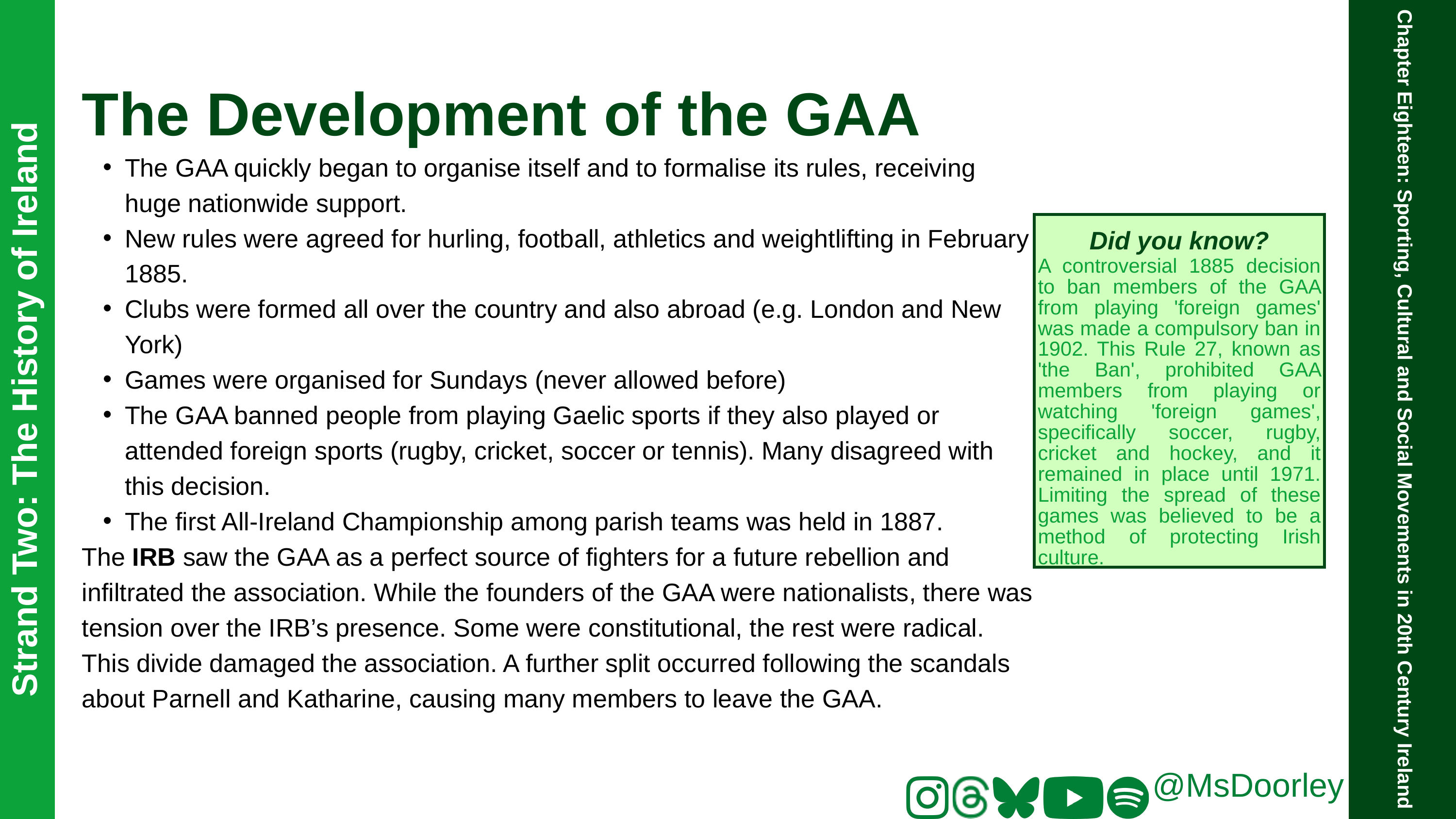

The Development of the GAA
The GAA quickly began to organise itself and to formalise its rules, receiving huge nationwide support.
New rules were agreed for hurling, football, athletics and weightlifting in February 1885.
Clubs were formed all over the country and also abroad (e.g. London and New York)
Games were organised for Sundays (never allowed before)
The GAA banned people from playing Gaelic sports if they also played or attended foreign sports (rugby, cricket, soccer or tennis). Many disagreed with this decision.
The first All-Ireland Championship among parish teams was held in 1887.
The IRB saw the GAA as a perfect source of fighters for a future rebellion and infiltrated the association. While the founders of the GAA were nationalists, there was tension over the IRB’s presence. Some were constitutional, the rest were radical. This divide damaged the association. A further split occurred following the scandals about Parnell and Katharine, causing many members to leave the GAA.

Did you know?
A controversial 1885 decision to ban members of the GAA from playing 'foreign games' was made a compulsory ban in 1902. This Rule 27, known as 'the Ban', prohibited GAA members from playing or watching 'foreign games', specifically soccer, rugby, cricket and hockey, and it remained in place until 1971. Limiting the spread of these games was believed to be a method of protecting Irish culture.
Strand Two: The History of Ireland
Chapter Eighteen: Sporting, Cultural and Social Movements in 20th Century Ireland

@MsDoorley